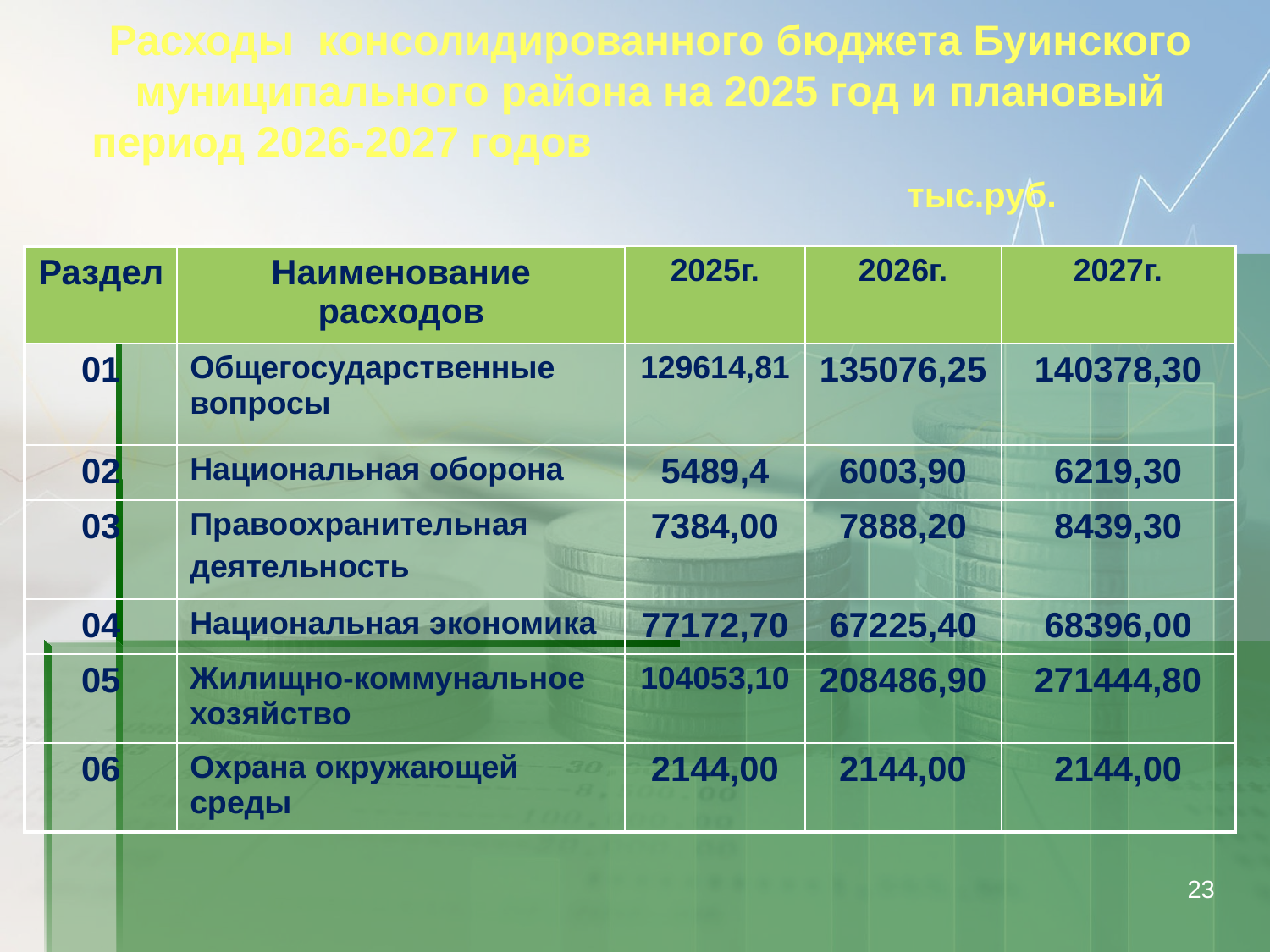

# Расходы  консолидированного бюджета Буинского муниципального района на 2025 год и плановый период 2026-2027 годов                                                                                                             тыс.руб.
| Раздел | Наименование расходов | 2025г. | 2026г. | 2027г. |
| --- | --- | --- | --- | --- |
| 01 | Общегосударственные вопросы | 129614,81 | 135076,25 | 140378,30 |
| 02 | Национальная оборона | 5489,4 | 6003,90 | 6219,30 |
| 03 | Правоохранительная деятельность | 7384,00 | 7888,20 | 8439,30 |
| 04 | Национальная экономика | 77172,70 | 67225,40 | 68396,00 |
| 05 | Жилищно-коммунальное хозяйство | 104053,10 | 208486,90 | 271444,80 |
| 06 | Охрана окружающей среды | 2144,00 | 2144,00 | 2144,00 |
23